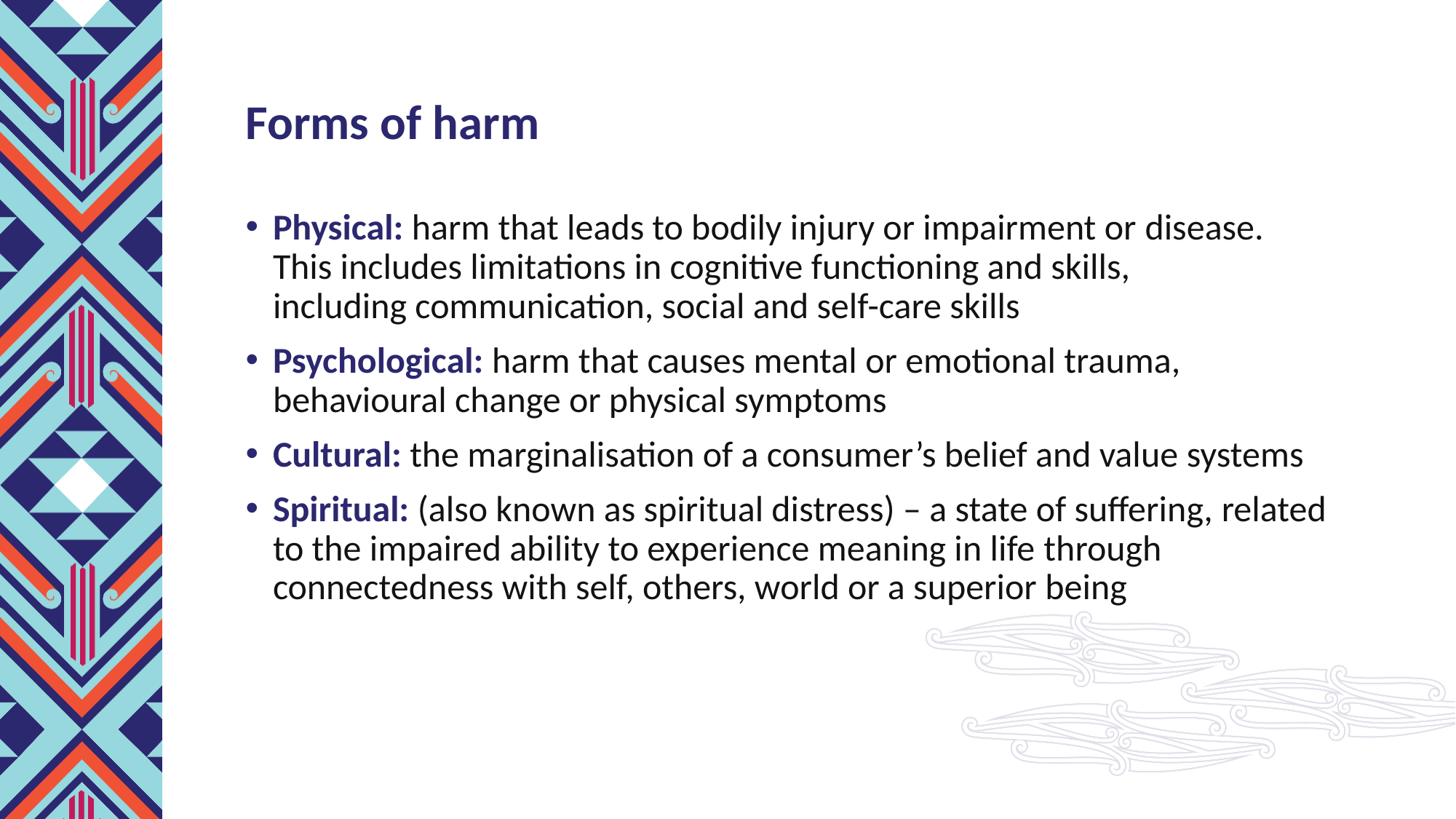

# Forms of harm
Physical: harm that leads to bodily injury or impairment or disease. This includes limitations in cognitive functioning and skills, including communication, social and self-care skills​​
Psychological: harm that causes mental or emotional trauma, behavioural change or physical symptoms​​
Cultural: the marginalisation of a consumer’s belief and value systems​​
Spiritual: (also known as spiritual distress) – a state of suffering, related to the impaired ability to experience meaning in life through connectedness with self, others, world or a superior being